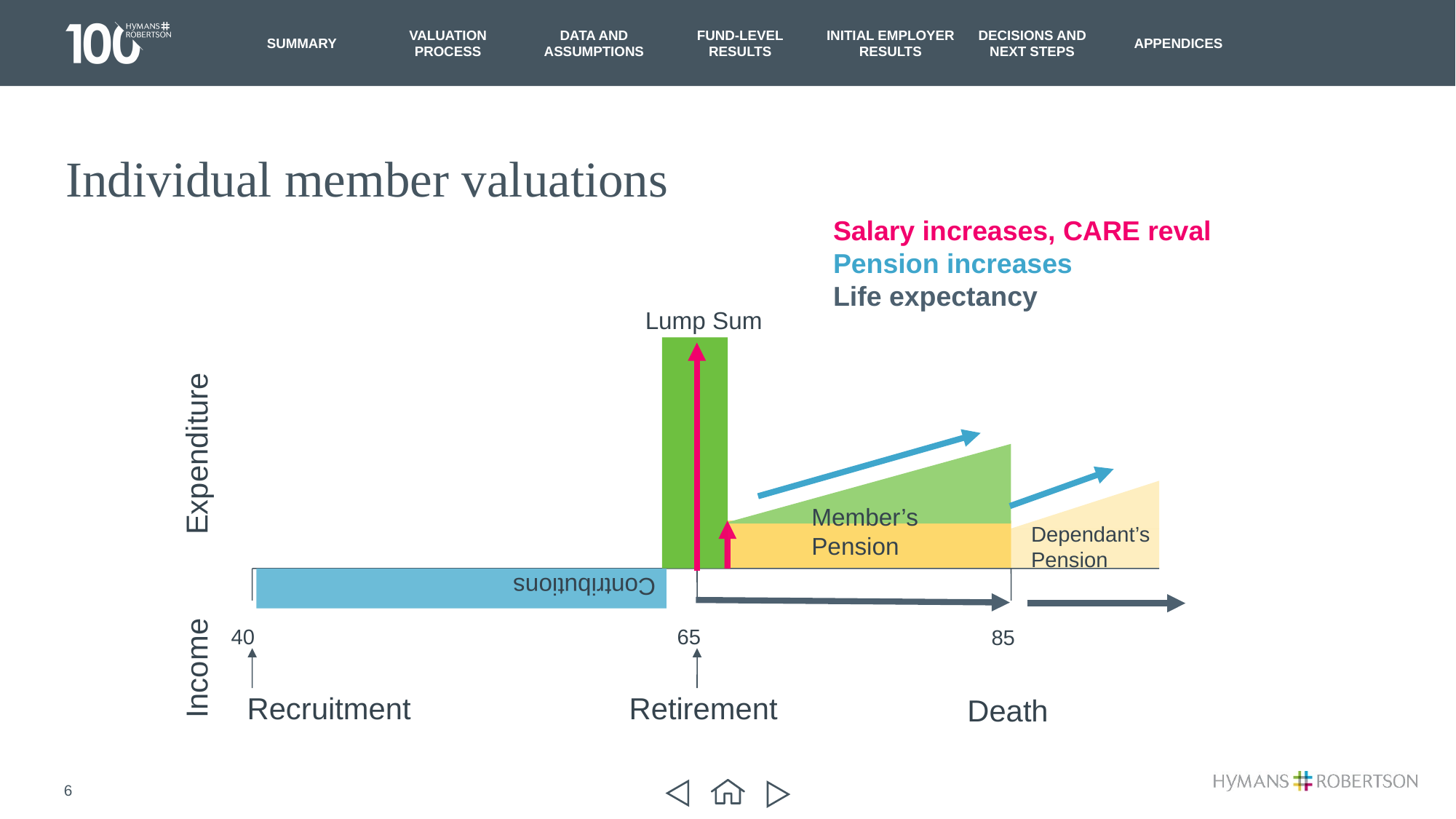

# Individual member valuations
Salary increases, CARE reval
Pension increases
Life expectancy

Lump Sum

Contributions
Expenditure

Member’s Pension
Dependant’s
Pension

Income
40
65
85

Recruitment
Retirement
Death